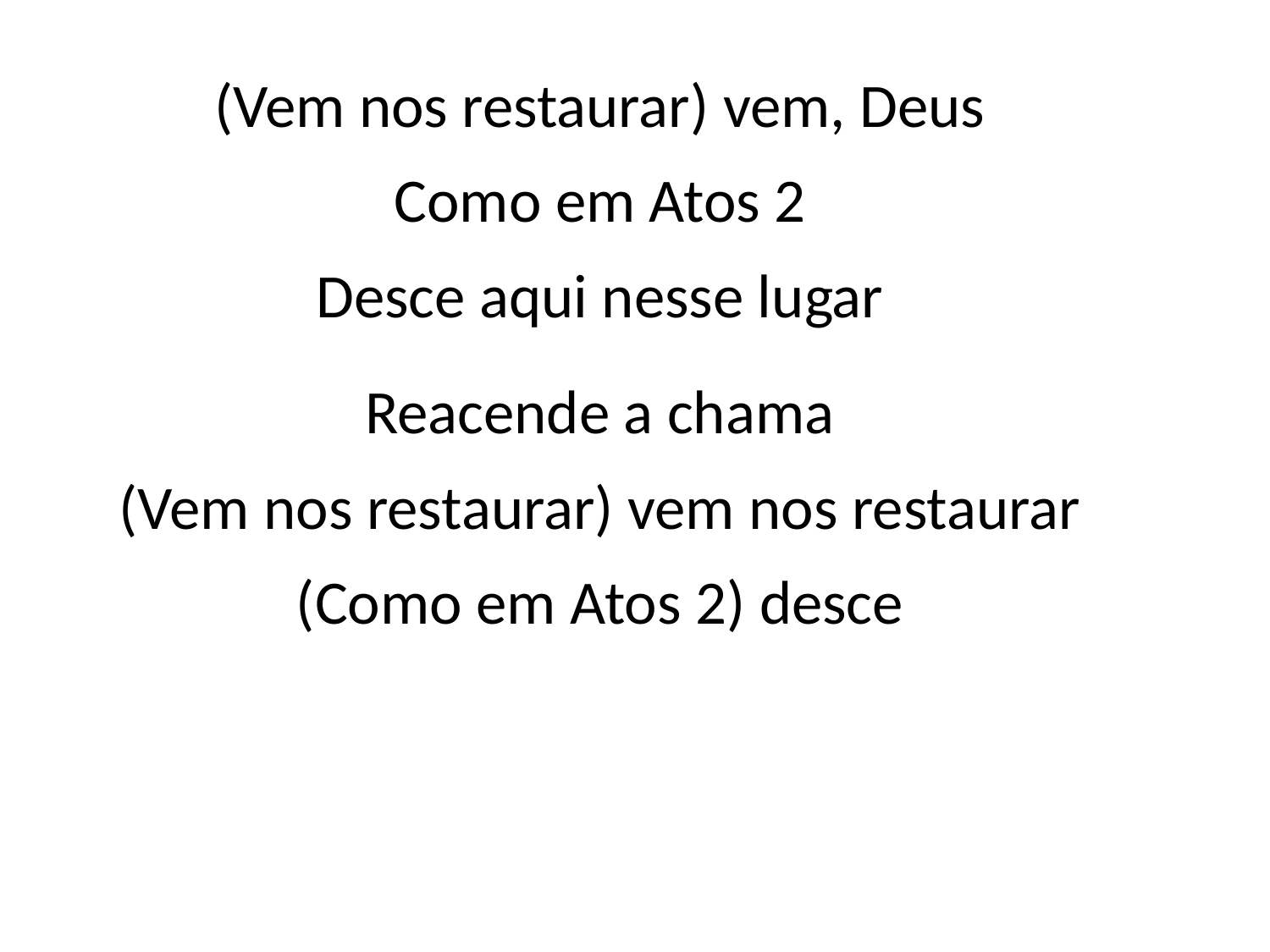

(Vem nos restaurar) vem, Deus

Como em Atos 2

Desce aqui nesse lugar

Reacende a chama

(Vem nos restaurar) vem nos restaurar

(Como em Atos 2) desce
#